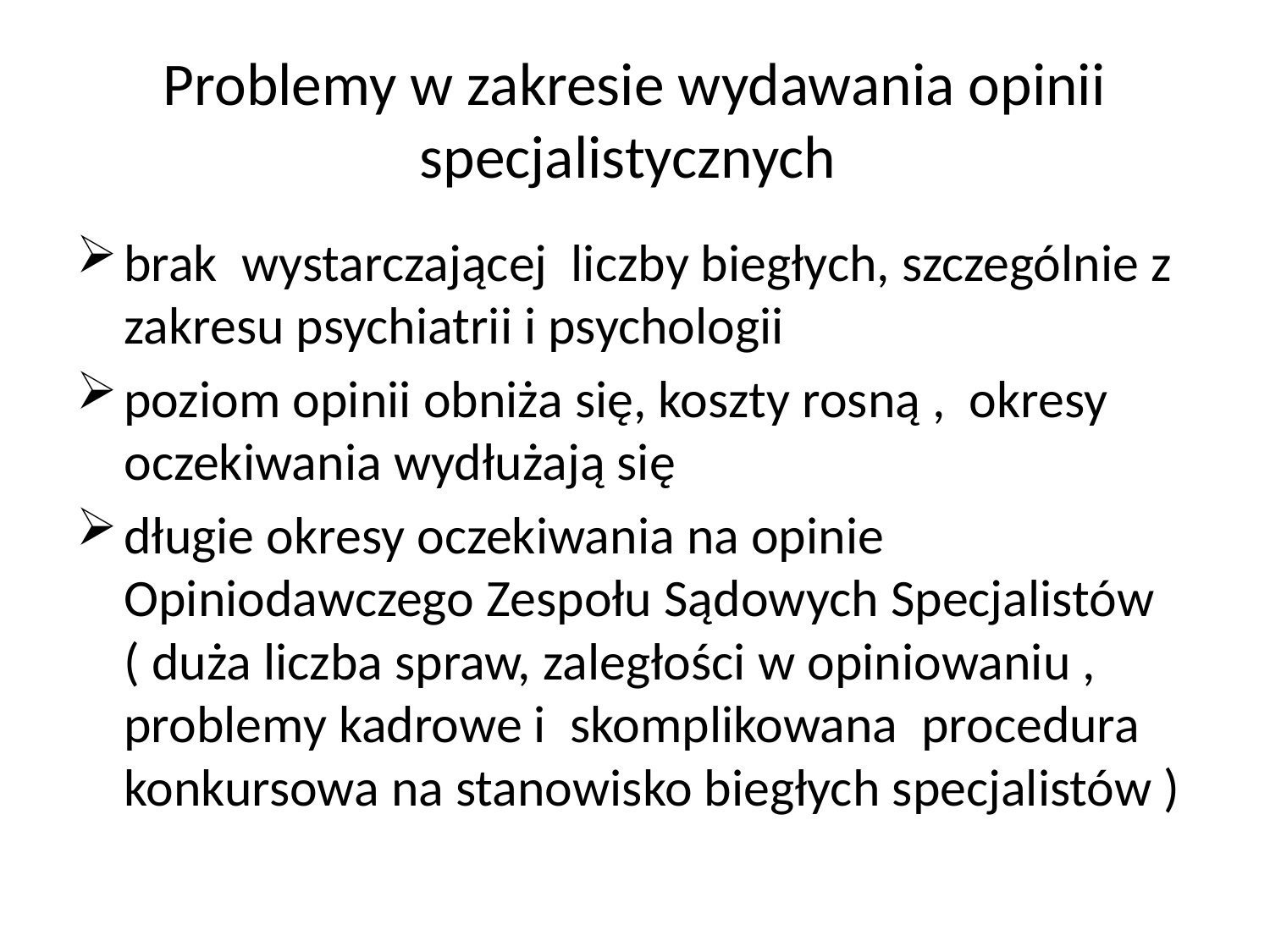

# Problemy w zakresie wydawania opinii specjalistycznych
brak  wystarczającej  liczby biegłych, szczególnie z zakresu psychiatrii i psychologii
poziom opinii obniża się, koszty rosną ,  okresy oczekiwania wydłużają się
długie okresy oczekiwania na opinie Opiniodawczego Zespołu Sądowych Specjalistów  ( duża liczba spraw, zaległości w opiniowaniu , problemy kadrowe i  skomplikowana  procedura konkursowa na stanowisko biegłych specjalistów )